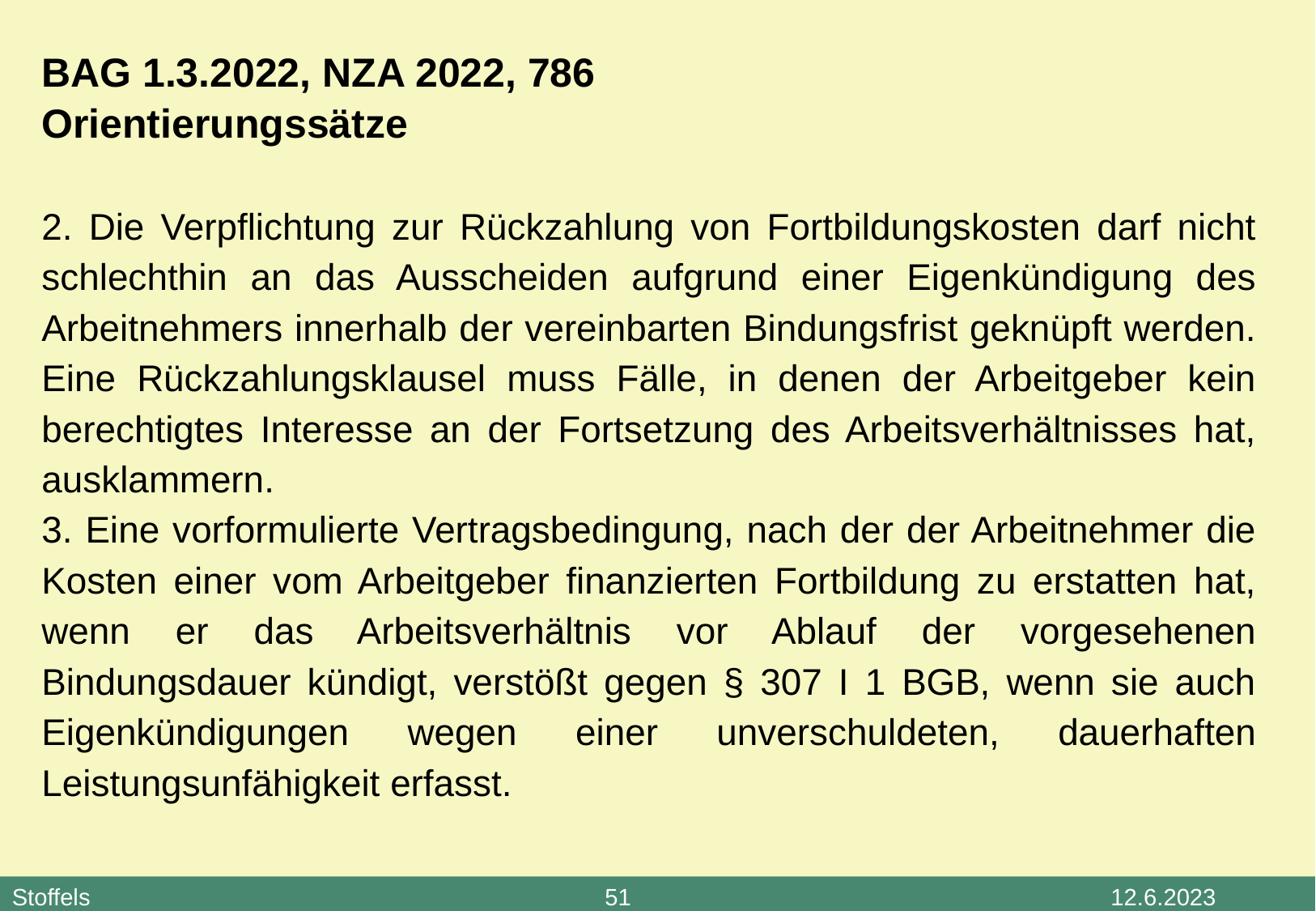

BAG 1.3.2022, NZA 2022, 786
Orientierungssätze

2. Die Verpflichtung zur Rückzahlung von Fortbildungskosten darf nicht schlechthin an das Ausscheiden aufgrund einer Eigenkündigung des Arbeitnehmers innerhalb der vereinbarten Bindungsfrist geknüpft werden. Eine Rückzahlungsklausel muss Fälle, in denen der Arbeitgeber kein berechtigtes Interesse an der Fortsetzung des Arbeitsverhältnisses hat, ausklammern.
3. Eine vorformulierte Vertragsbedingung, nach der der Arbeitnehmer die Kosten einer vom Arbeitgeber finanzierten Fortbildung zu erstatten hat, wenn er das Arbeitsverhältnis vor Ablauf der vorgesehenen Bindungsdauer kündigt, verstößt gegen § 307 I 1 BGB, wenn sie auch Eigenkündigungen wegen einer unverschuldeten, dauerhaften Leistungsunfähigkeit erfasst.